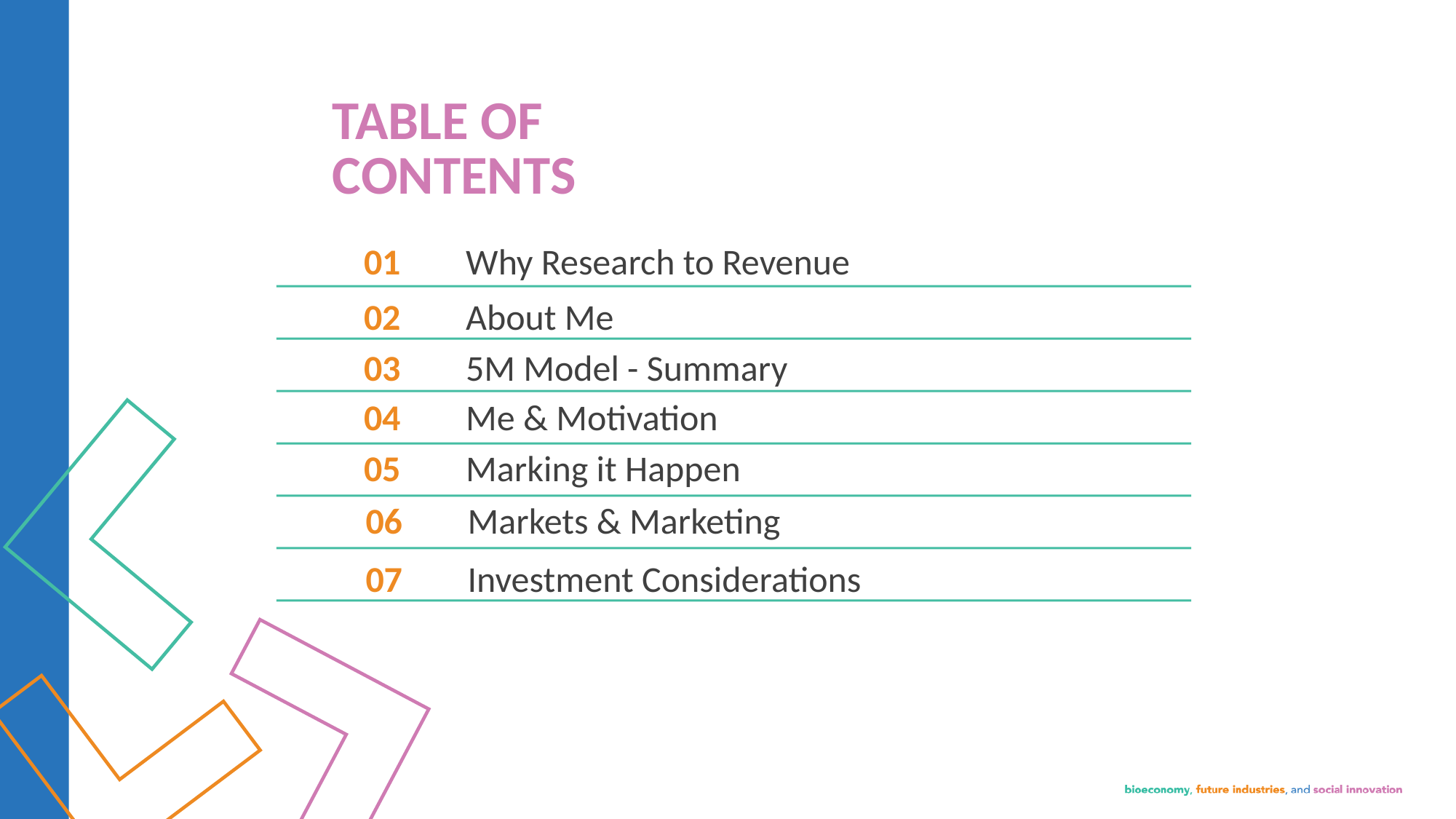

TABLE OF CONTENTS
01
Why Research to Revenue
02
About Me
03
5M Model - Summary
04
Me & Motivation

05
Marking it Happen
06
Markets & Marketing
07
Investment Considerations